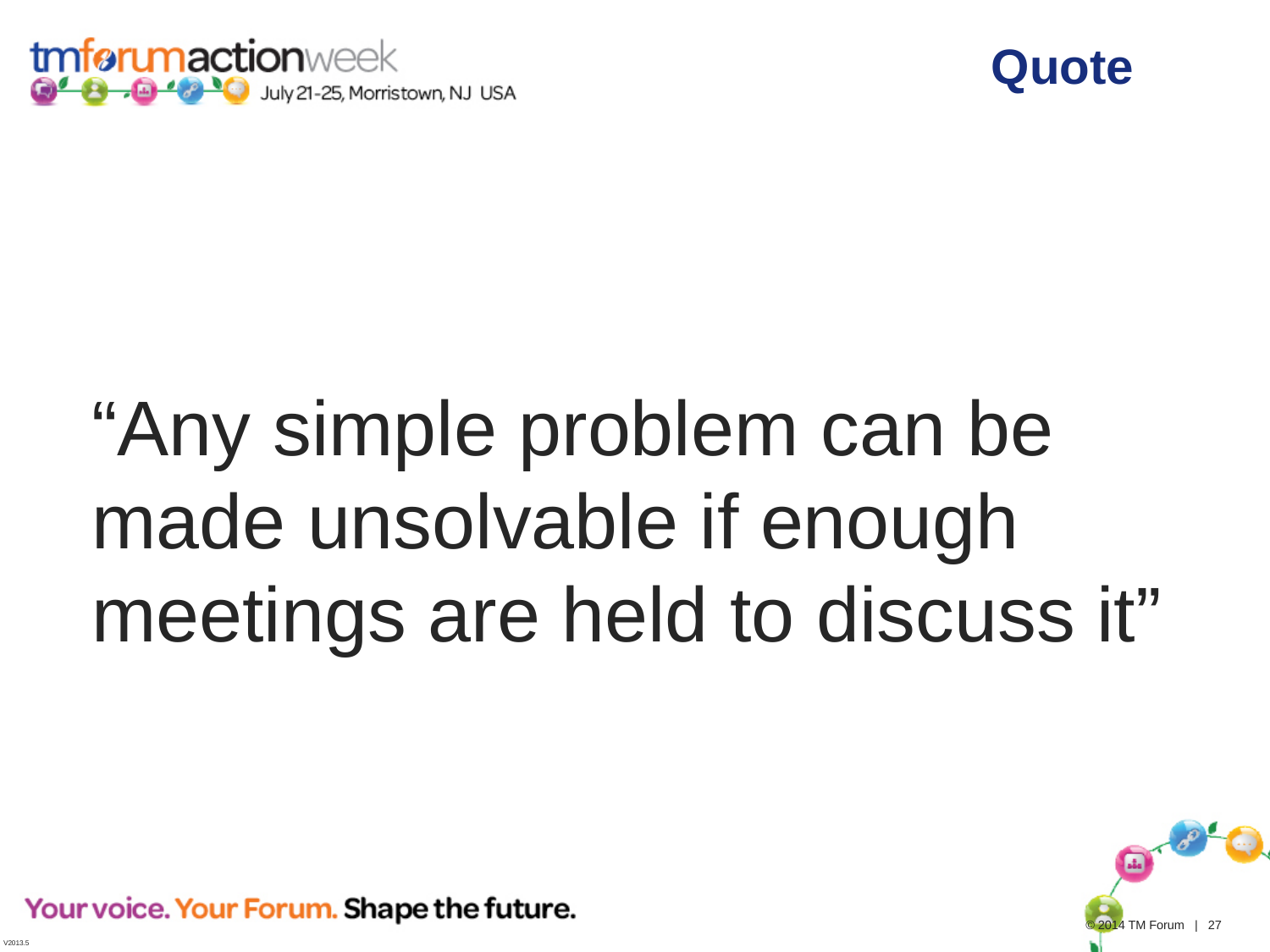

# Quote
“Any simple problem can be made unsolvable if enough meetings are held to discuss it”